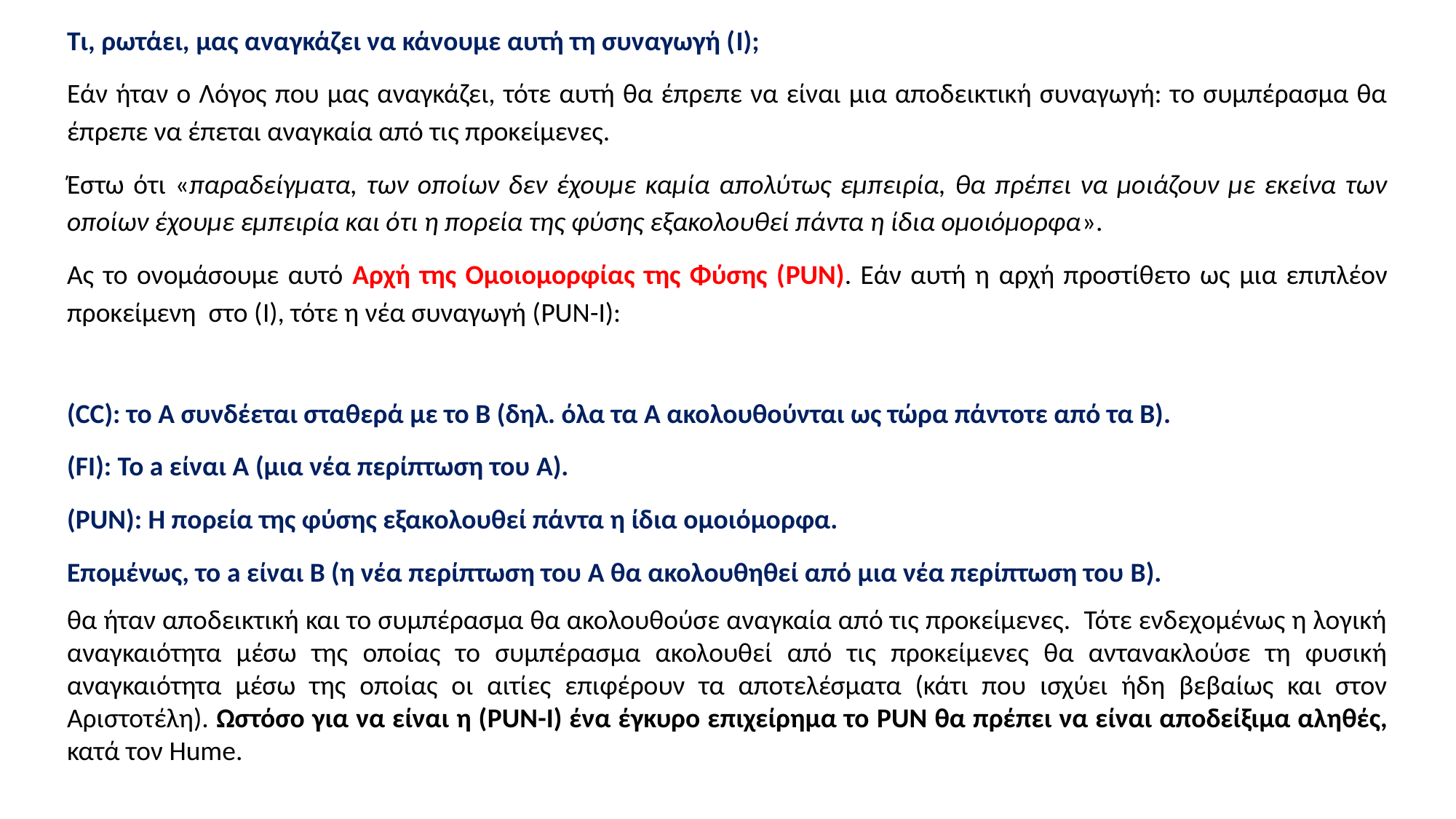

Τι, ρωτάει, μας αναγκάζει να κάνουμε αυτή τη συναγωγή (I);
Εάν ήταν ο Λόγος που μας αναγκάζει, τότε αυτή θα έπρεπε να είναι μια αποδεικτική συναγωγή: το συμπέρασμα θα έπρεπε να έπεται αναγκαία από τις προκείμενες.
Έστω ότι «παραδείγματα, των οποίων δεν έχουμε καμία απολύτως εμπειρία, θα πρέπει να μοιάζουν με εκείνα των οποίων έχουμε εμπειρία και ότι η πορεία της φύσης εξακολουθεί πάντα η ίδια ομοιόμορφα».
Ας το ονομάσουμε αυτό Αρχή της Ομοιομορφίας της Φύσης (PUN). Εάν αυτή η αρχή προστίθετο ως μια επιπλέον προκείμενη  στο (I), τότε η νέα συναγωγή (PUN-I):

(CC): το A συνδέεται σταθερά με το Β (δηλ. όλα τα Α ακολουθούνται ως τώρα πάντοτε από τα Β).
(FI): Το a είναι A (μια νέα περίπτωση του A).
(PUN): Η πορεία της φύσης εξακολουθεί πάντα η ίδια ομοιόμορφα.
Επομένως, το a είναι B (η νέα περίπτωση του A θα ακολουθηθεί από μια νέα περίπτωση του B).
θα ήταν αποδεικτική και το συμπέρασμα θα ακολουθούσε αναγκαία από τις προκείμενες.  Τότε ενδεχομένως η λογική αναγκαιότητα μέσω της οποίας το συμπέρασμα ακολουθεί από τις προκείμενες θα αντανακλούσε τη φυσική αναγκαιότητα μέσω της οποίας οι αιτίες επιφέρουν τα αποτελέσματα (κάτι που ισχύει ήδη βεβαίως και στον Αριστοτέλη). Ωστόσο για να είναι η (PUN-I) ένα έγκυρο επιχείρημα το PUN θα πρέπει να είναι αποδείξιμα αληθές, κατά τον Hume.